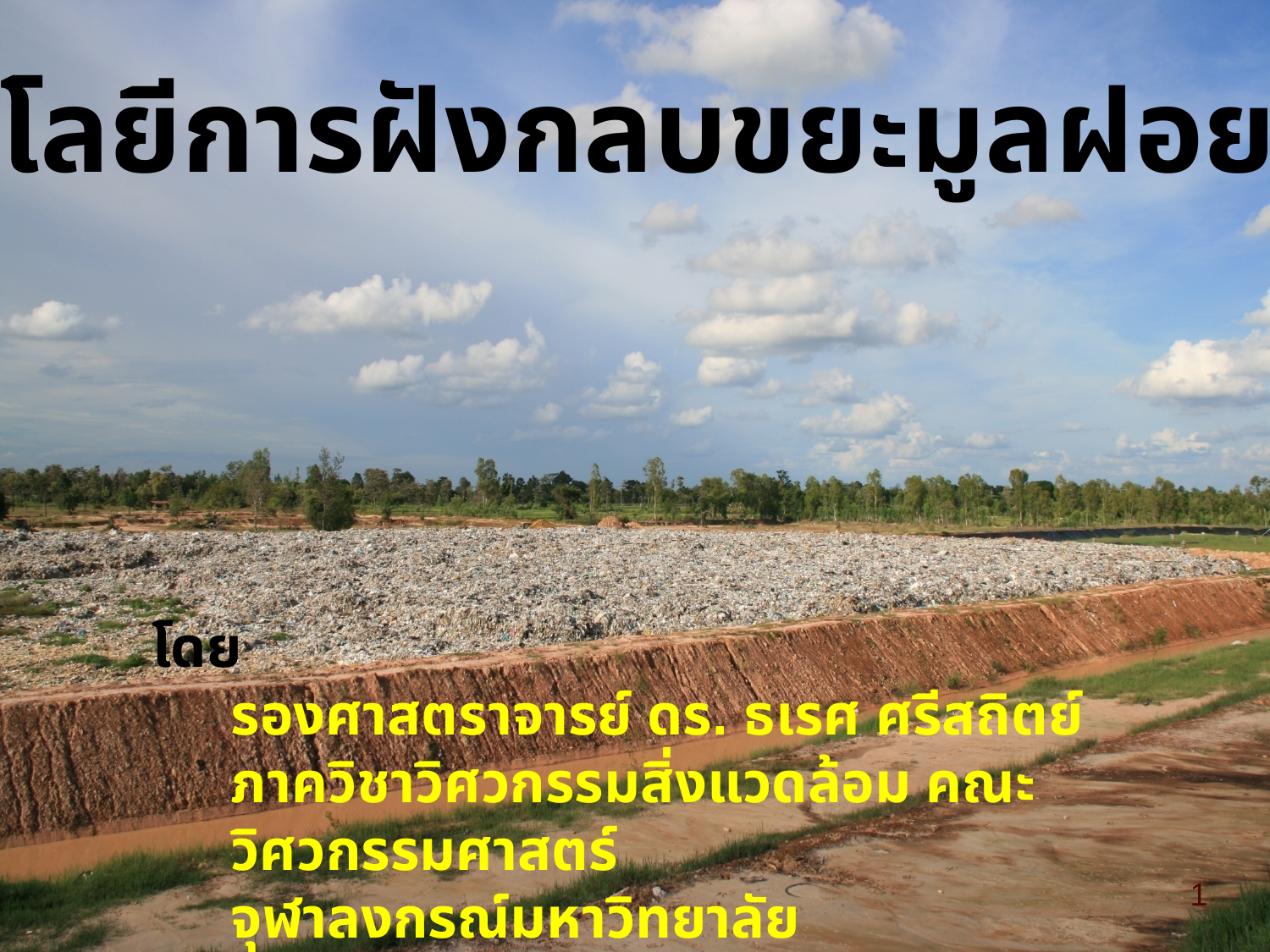

เทคโนโลยีการฝังกลบขยะมูลฝอยชุมชน
โดย
รองศาสตราจารย์ ดร. ธเรศ ศรีสถิตย์
ภาควิชาวิศวกรรมสิ่งแวดล้อม คณะวิศวกรรมศาสตร์
จุฬาลงกรณ์มหาวิทยาลัย
E-mail : thares.s@chula.ac.th
1